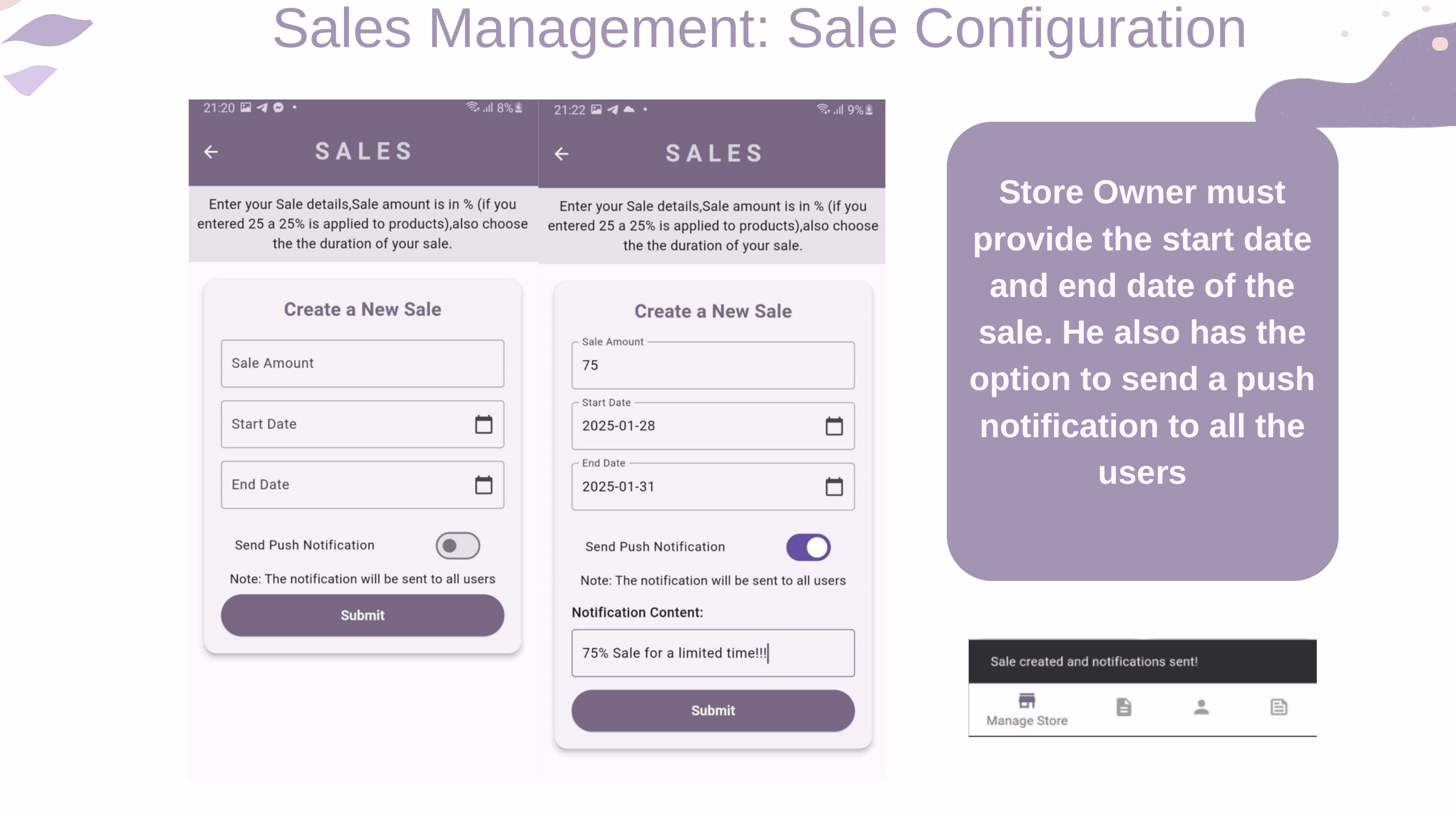

Sales Management: Sale Configuration

Store Owner must provide the start date and end date of the sale. He also has the option to send a push notification to all the users